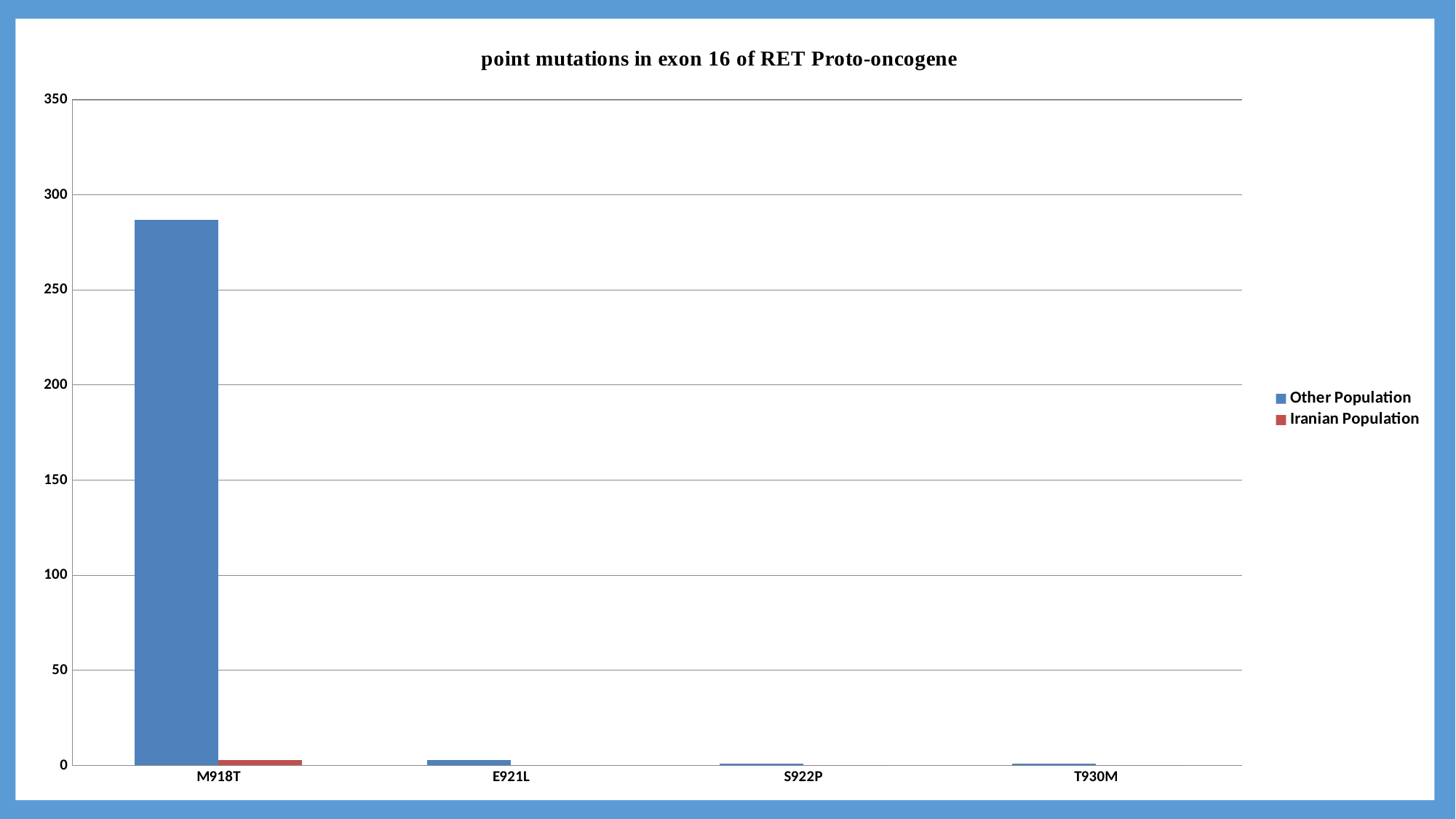

### Chart: point mutations in exon 16 of RET Proto-oncogene

| Category | Other Population | Iranian Population |
|---|---|---|
| M918T | 287.0 | 3.0 |
| E921L | 3.0 | 0.0 |
| S922P | 1.0 | 0.0 |
| T930M | 1.0 | 0.0 |